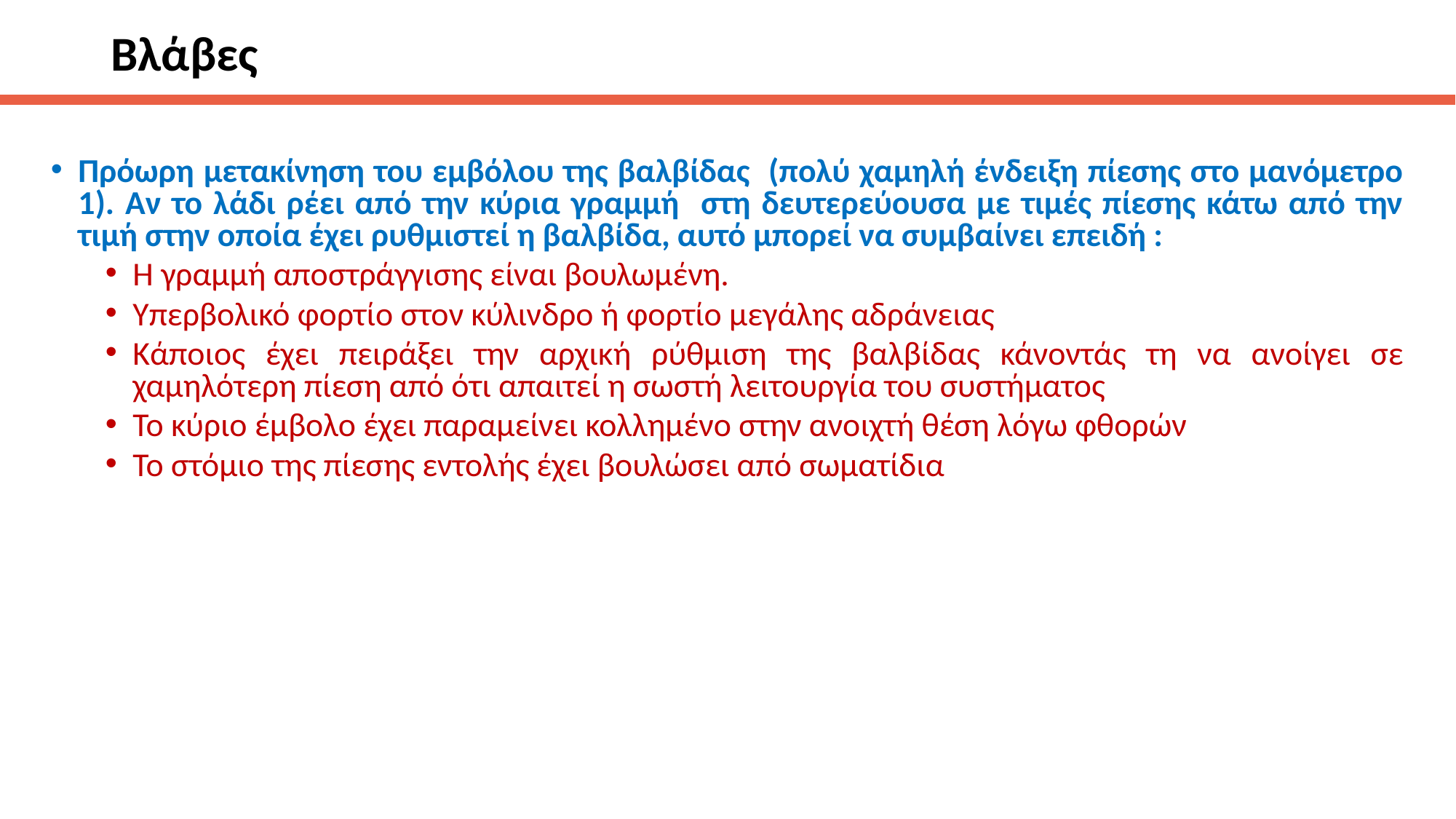

# Βλάβες
Πρόωρη μετακίνηση του εμβόλου της βαλβίδας  (πολύ χαμηλή ένδειξη πίεσης στο μανόμετρο 1). Αν το λάδι ρέει από την κύρια γραμμή  στη δευτερεύουσα με τιμές πίεσης κάτω από την τιμή στην οποία έχει ρυθμιστεί η βαλβίδα, αυτό μπορεί να συμβαίνει επειδή :
Η γραμμή αποστράγγισης είναι βουλωμένη.
Υπερβολικό φορτίο στον κύλινδρο ή φορτίο μεγάλης αδράνειας
Κάποιος έχει πειράξει την αρχική ρύθμιση της βαλβίδας κάνοντάς τη να ανοίγει σε χαμηλότερη πίεση από ότι απαιτεί η σωστή λειτουργία του συστήματος
Το κύριο έμβολο έχει παραμείνει κολλημένο στην ανοιχτή θέση λόγω φθορών
Το στόμιο της πίεσης εντολής έχει βουλώσει από σωματίδια